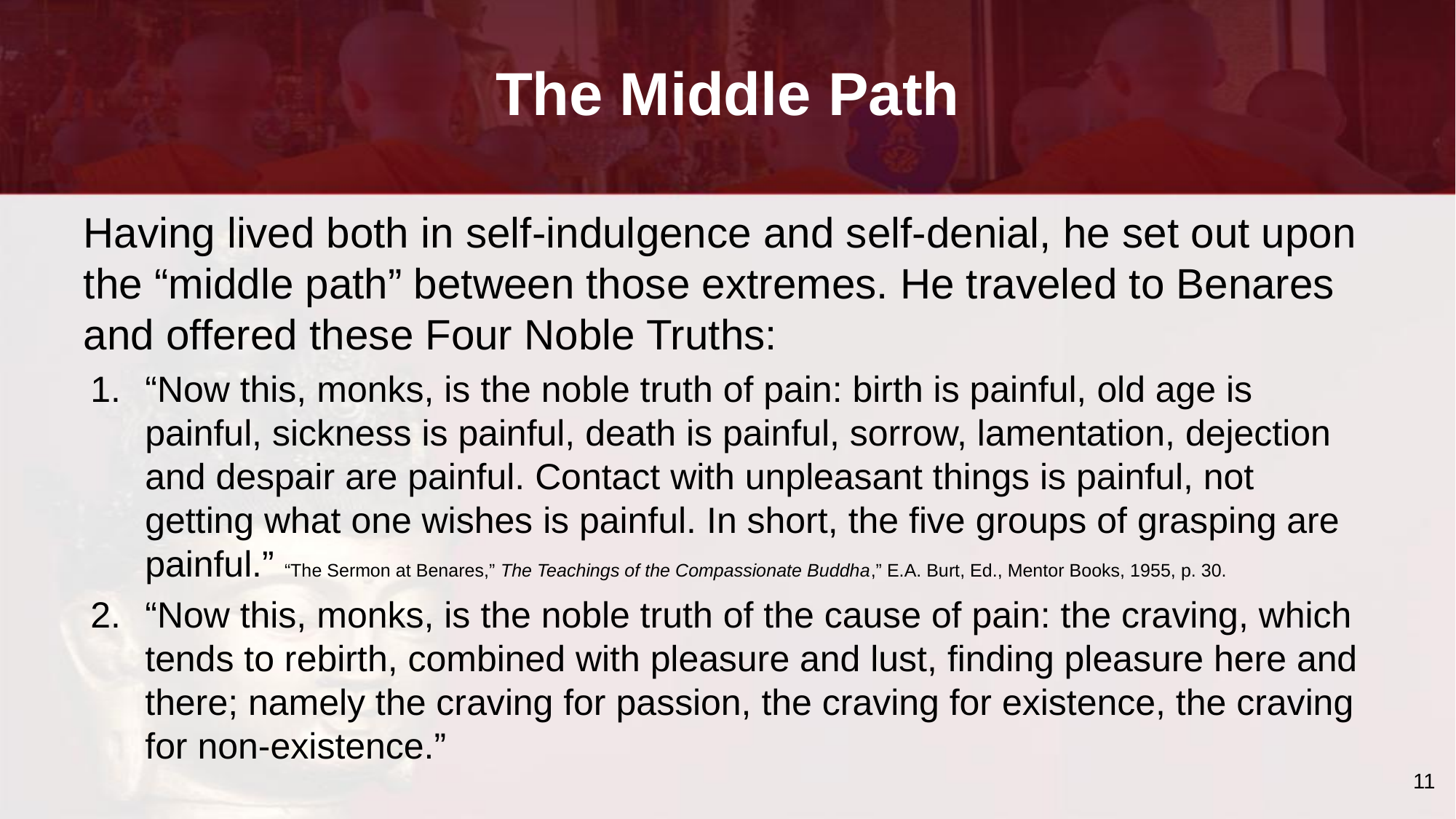

# The Middle Path
Having lived both in self-indulgence and self-denial, he set out upon the “middle path” between those extremes. He traveled to Benares and offered these Four Noble Truths:
“Now this, monks, is the noble truth of pain: birth is painful, old age is painful, sickness is painful, death is painful, sorrow, lamentation, dejection and despair are painful. Contact with unpleasant things is painful, not getting what one wishes is painful. In short, the five groups of grasping are painful.” “The Sermon at Benares,” The Teachings of the Compassionate Buddha,” E.A. Burt, Ed., Mentor Books, 1955, p. 30.
“Now this, monks, is the noble truth of the cause of pain: the craving, which tends to rebirth, combined with pleasure and lust, finding pleasure here and there; namely the craving for passion, the craving for existence, the craving for non-existence.”
11